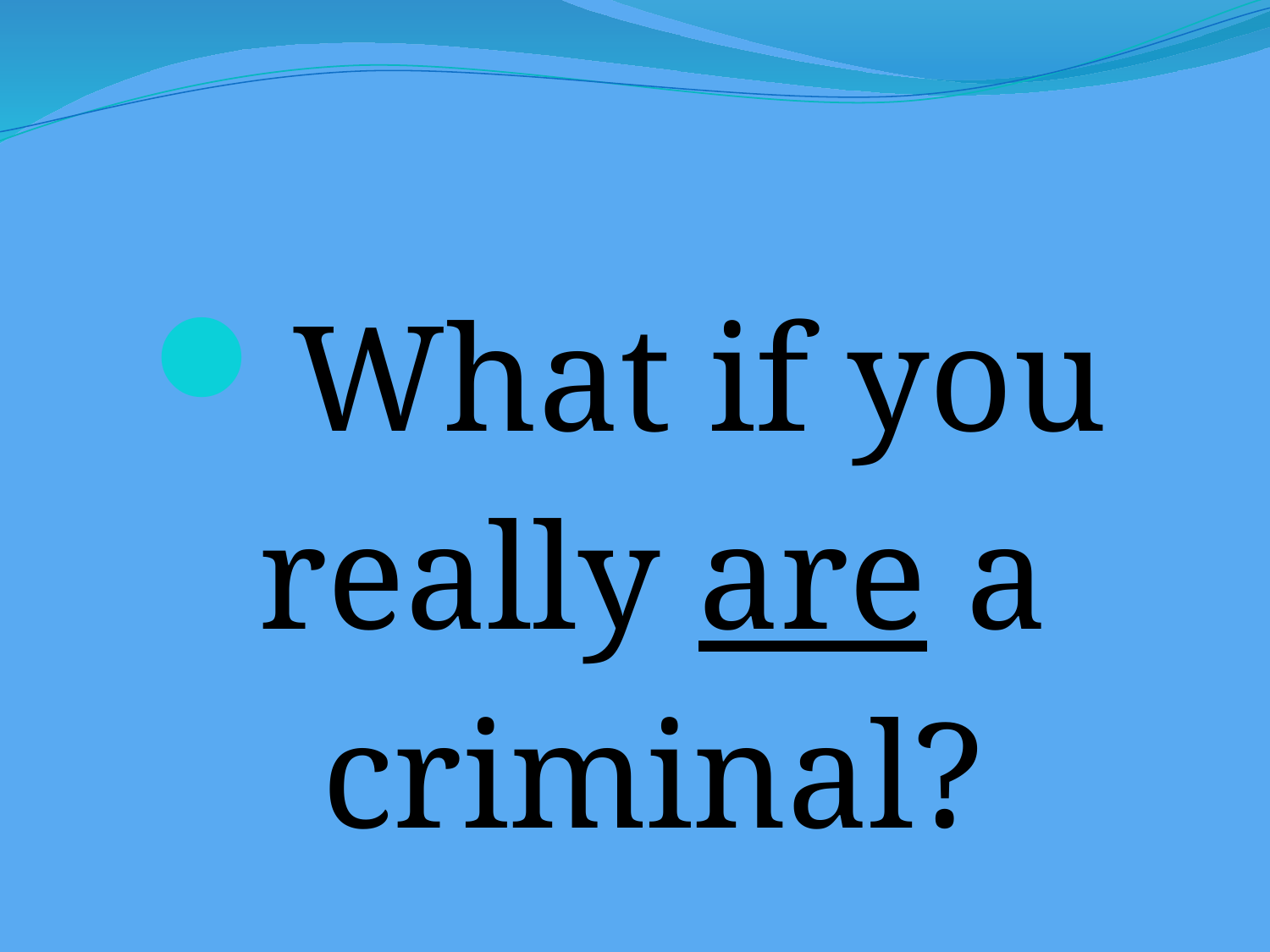

#
What if you really are a criminal?